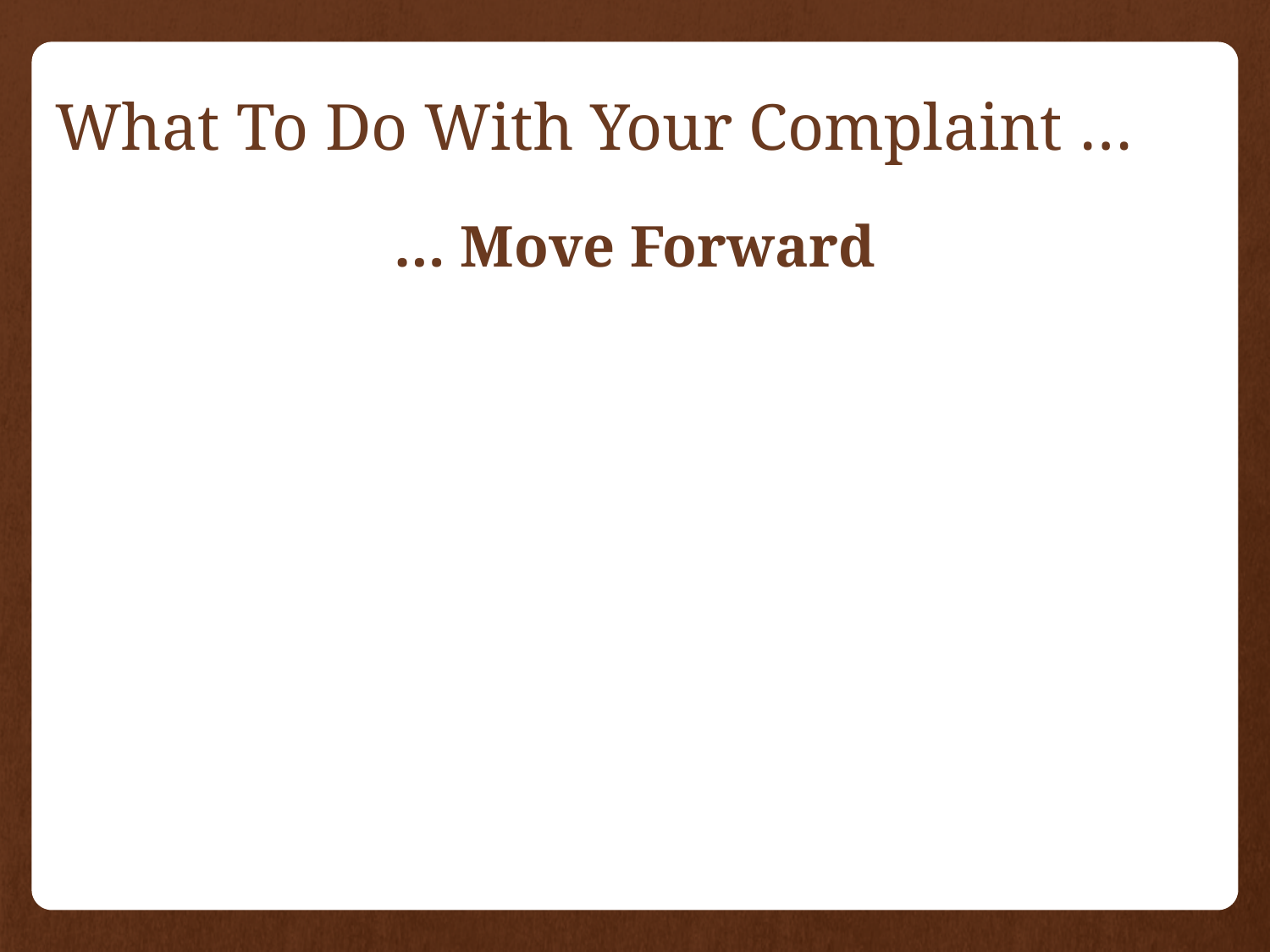

# What To Do With Your Complaint …
… Move Forward